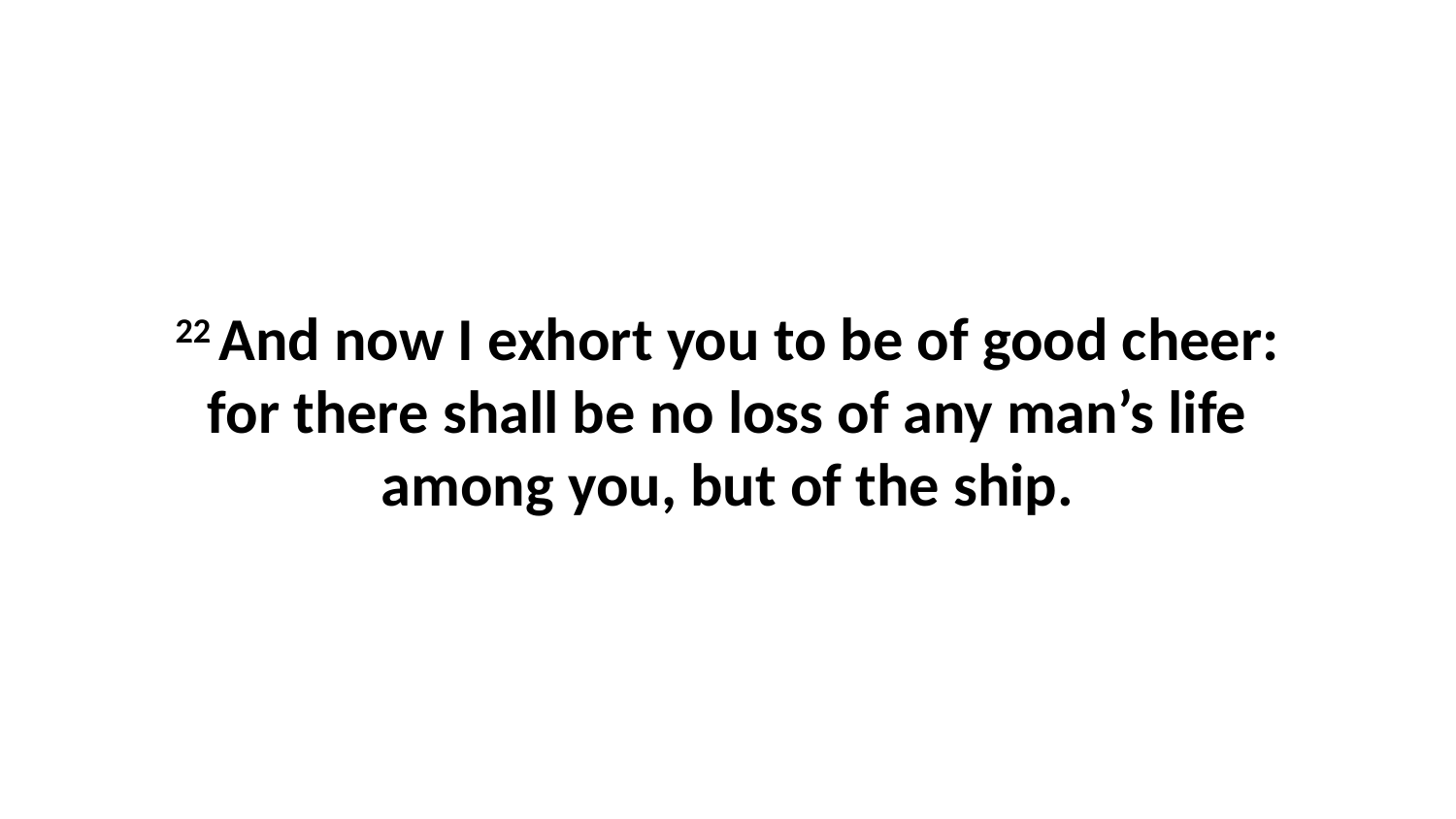

22 And now I exhort you to be of good cheer: for there shall be no loss of any man’s life among you, but of the ship.